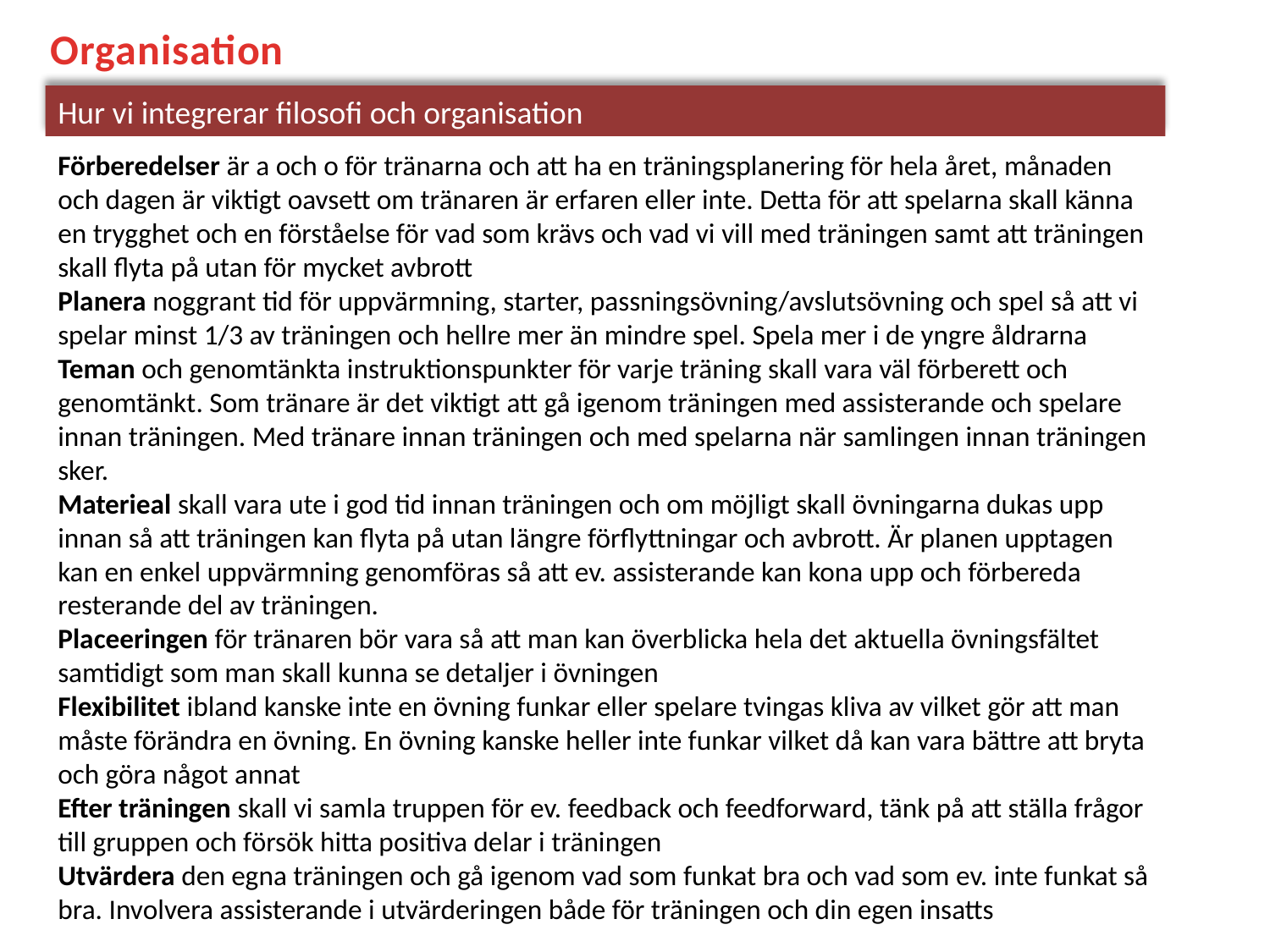

Organisation
Hur vi integrerar filosofi och organisation
Förberedelser är a och o för tränarna och att ha en träningsplanering för hela året, månaden och dagen är viktigt oavsett om tränaren är erfaren eller inte. Detta för att spelarna skall känna en trygghet och en förståelse för vad som krävs och vad vi vill med träningen samt att träningen skall flyta på utan för mycket avbrott
Planera noggrant tid för uppvärmning, starter, passningsövning/avslutsövning och spel så att vi spelar minst 1/3 av träningen och hellre mer än mindre spel. Spela mer i de yngre åldrarna
Teman och genomtänkta instruktionspunkter för varje träning skall vara väl förberett och genomtänkt. Som tränare är det viktigt att gå igenom träningen med assisterande och spelare innan träningen. Med tränare innan träningen och med spelarna när samlingen innan träningen sker.
Materieal skall vara ute i god tid innan träningen och om möjligt skall övningarna dukas upp innan så att träningen kan flyta på utan längre förflyttningar och avbrott. Är planen upptagen kan en enkel uppvärmning genomföras så att ev. assisterande kan kona upp och förbereda resterande del av träningen.
Placeeringen för tränaren bör vara så att man kan överblicka hela det aktuella övningsfältet samtidigt som man skall kunna se detaljer i övningen
Flexibilitet ibland kanske inte en övning funkar eller spelare tvingas kliva av vilket gör att man måste förändra en övning. En övning kanske heller inte funkar vilket då kan vara bättre att bryta och göra något annat
Efter träningen skall vi samla truppen för ev. feedback och feedforward, tänk på att ställa frågor till gruppen och försök hitta positiva delar i träningen
Utvärdera den egna träningen och gå igenom vad som funkat bra och vad som ev. inte funkat så bra. Involvera assisterande i utvärderingen både för träningen och din egen insatts